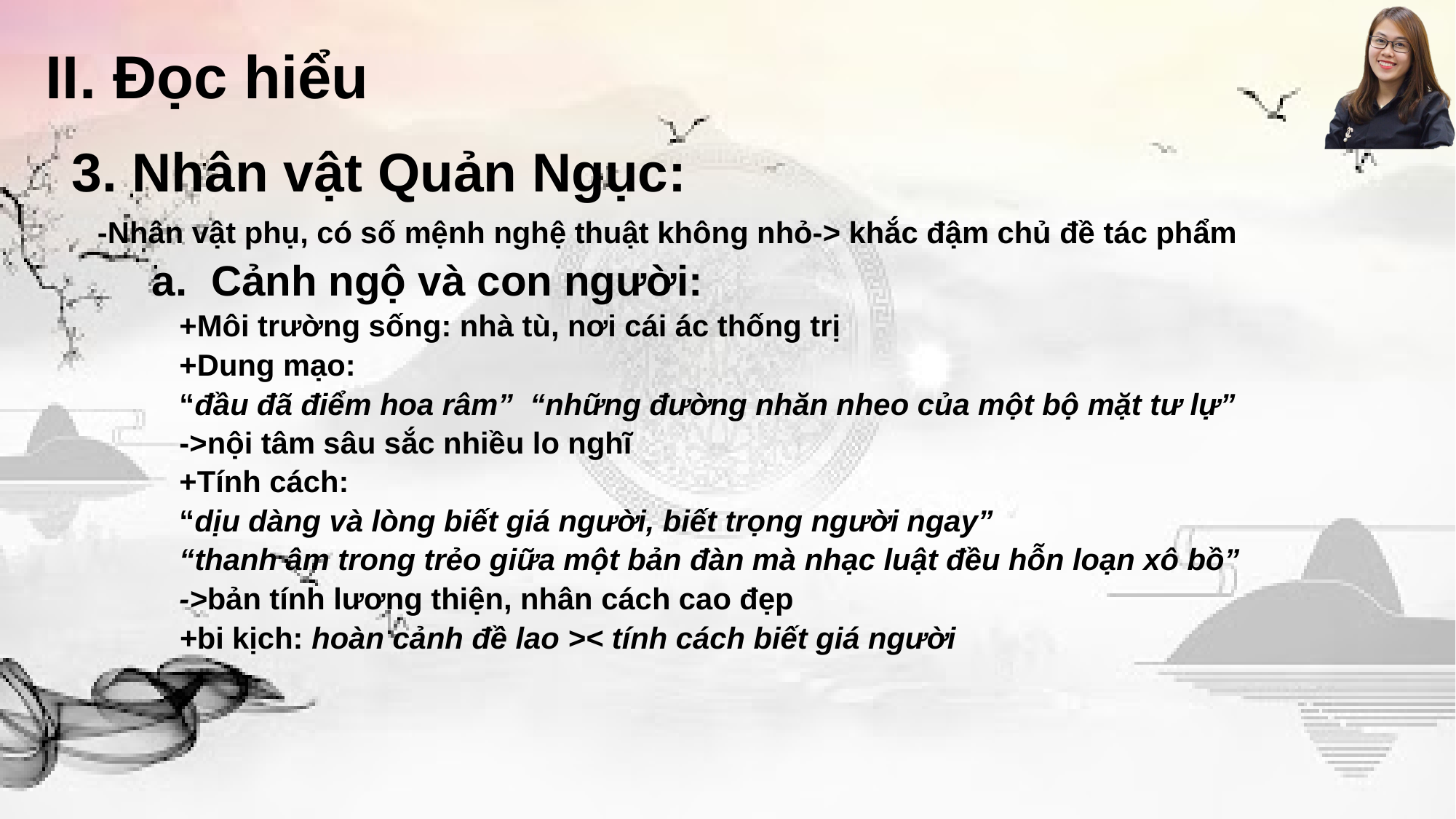

II. Đọc hiểu
3. Nhân vật Quản Ngục:

Bằng bút pháp lãng mạn, Nguyễn Tuân đã xây dựng thành công hình tượng nhân vật Huấn Cao: một người vừa có Tài, vừa có Tâm. Hiên ngang, bất khuất trước cái xấu, cái ác; mềm lòng trước cái Đẹp, cái Thiện

-Nhân vật phụ, có số mệnh nghệ thuật không nhỏ-> khắc đậm chủ đề tác phẩm
a.  Cảnh ngộ và con người:
+Môi trường sống: nhà tù, nơi cái ác thống trị
+Dung mạo:
“đầu đã điểm hoa râm”  “những đường nhăn nheo của một bộ mặt tư lự”
->nội tâm sâu sắc nhiều lo nghĩ
+Tính cách:
“dịu dàng và lòng biết giá người, biết trọng người ngay”
“thanh âm trong trẻo giữa một bản đàn mà nhạc luật đều hỗn loạn xô bồ”
->bản tính lương thiện, nhân cách cao đẹp
+bi kịch: hoàn cảnh đề lao >< tính cách biết giá người